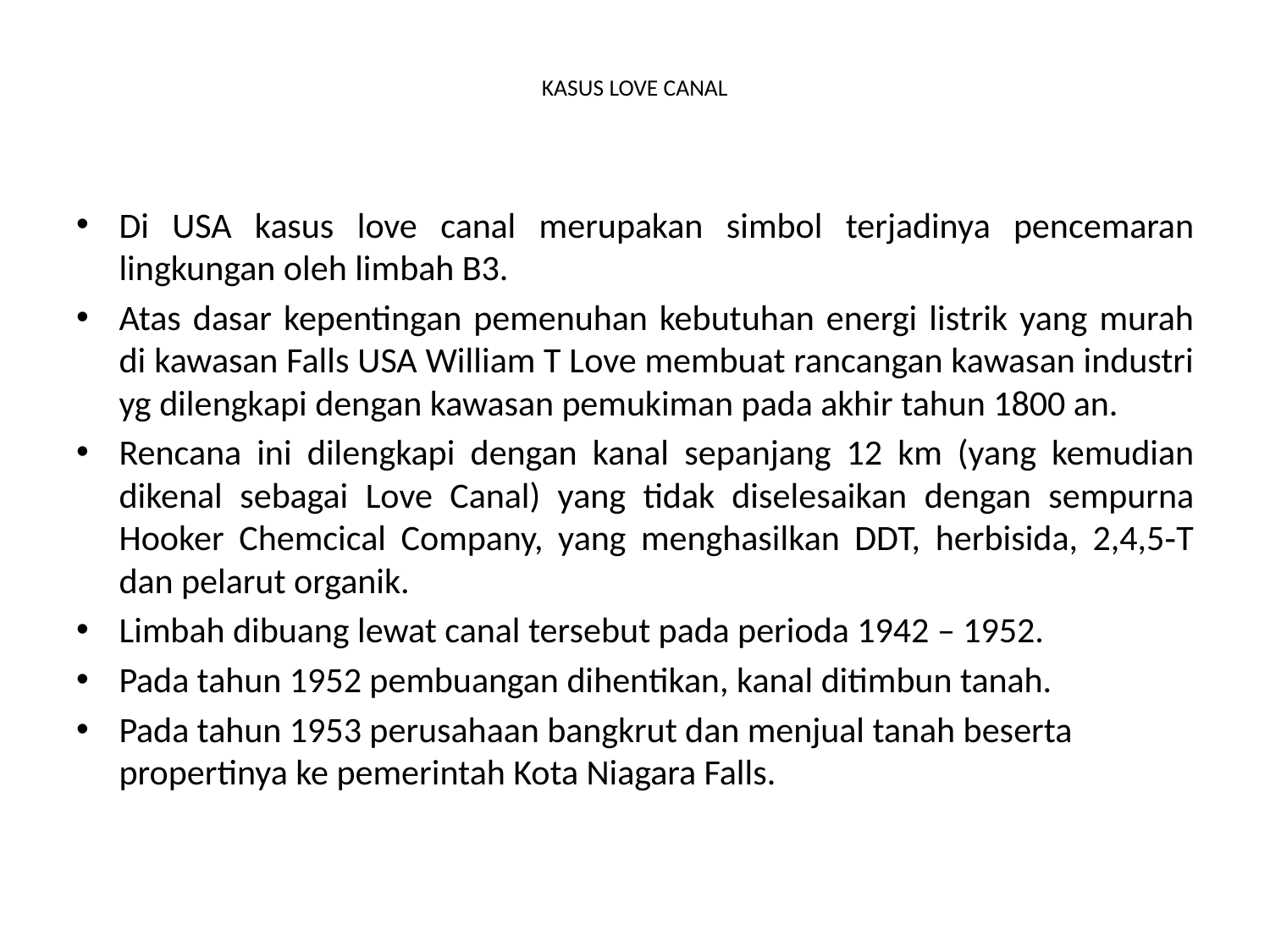

# KASUS LOVE CANAL
Di USA kasus love canal merupakan simbol terjadinya pencemaran lingkungan oleh limbah B3.
Atas dasar kepentingan pemenuhan kebutuhan energi listrik yang murah di kawasan Falls USA William T Love membuat rancangan kawasan industri yg dilengkapi dengan kawasan pemukiman pada akhir tahun 1800 an.
Rencana ini dilengkapi dengan kanal sepanjang 12 km (yang kemudian dikenal sebagai Love Canal) yang tidak diselesaikan dengan sempurna Hooker Chemcical Company, yang menghasilkan DDT, herbisida, 2,4,5‐T dan pelarut organik.
Limbah dibuang lewat canal tersebut pada perioda 1942 – 1952.
Pada tahun 1952 pembuangan dihentikan, kanal ditimbun tanah.
Pada tahun 1953 perusahaan bangkrut dan menjual tanah beserta propertinya ke pemerintah Kota Niagara Falls.